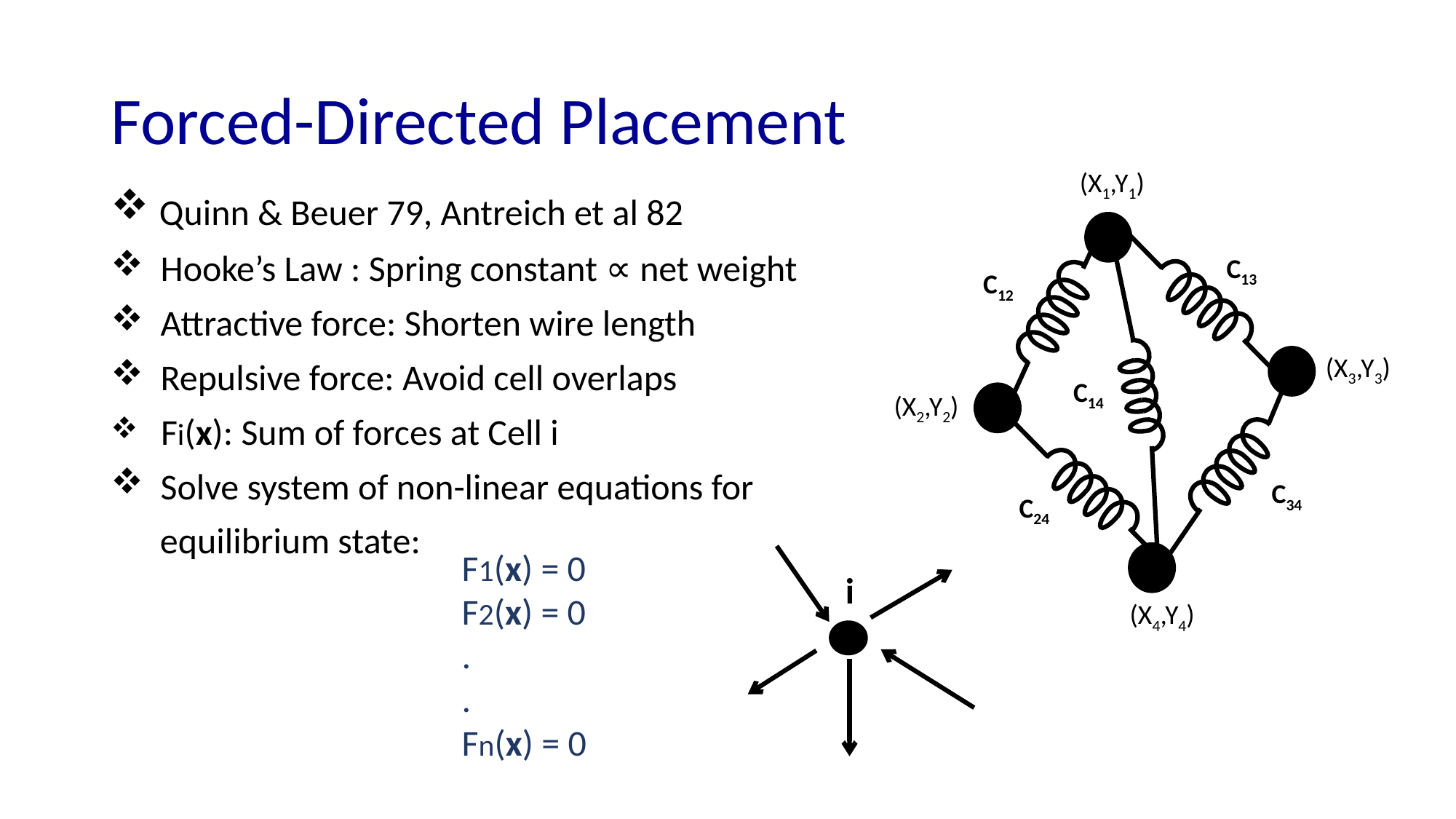

# Forced-Directed Placement
(X1,Y1)

(X3,Y3)

(X2,Y2)

(X4,Y4)
C12
C13
C14
C34
C24
 Quinn & Beuer 79, Antreich et al 82
  Hooke’s Law : Spring constant ∝ net weight
  Attractive force: Shorten wire length
  Repulsive force: Avoid cell overlaps
   Fi(x): Sum of forces at Cell i
  Solve system of non-linear equations for
      equilibrium state:

F1(x) = 0
F2(x) = 0
.
.
Fn(x) = 0

i